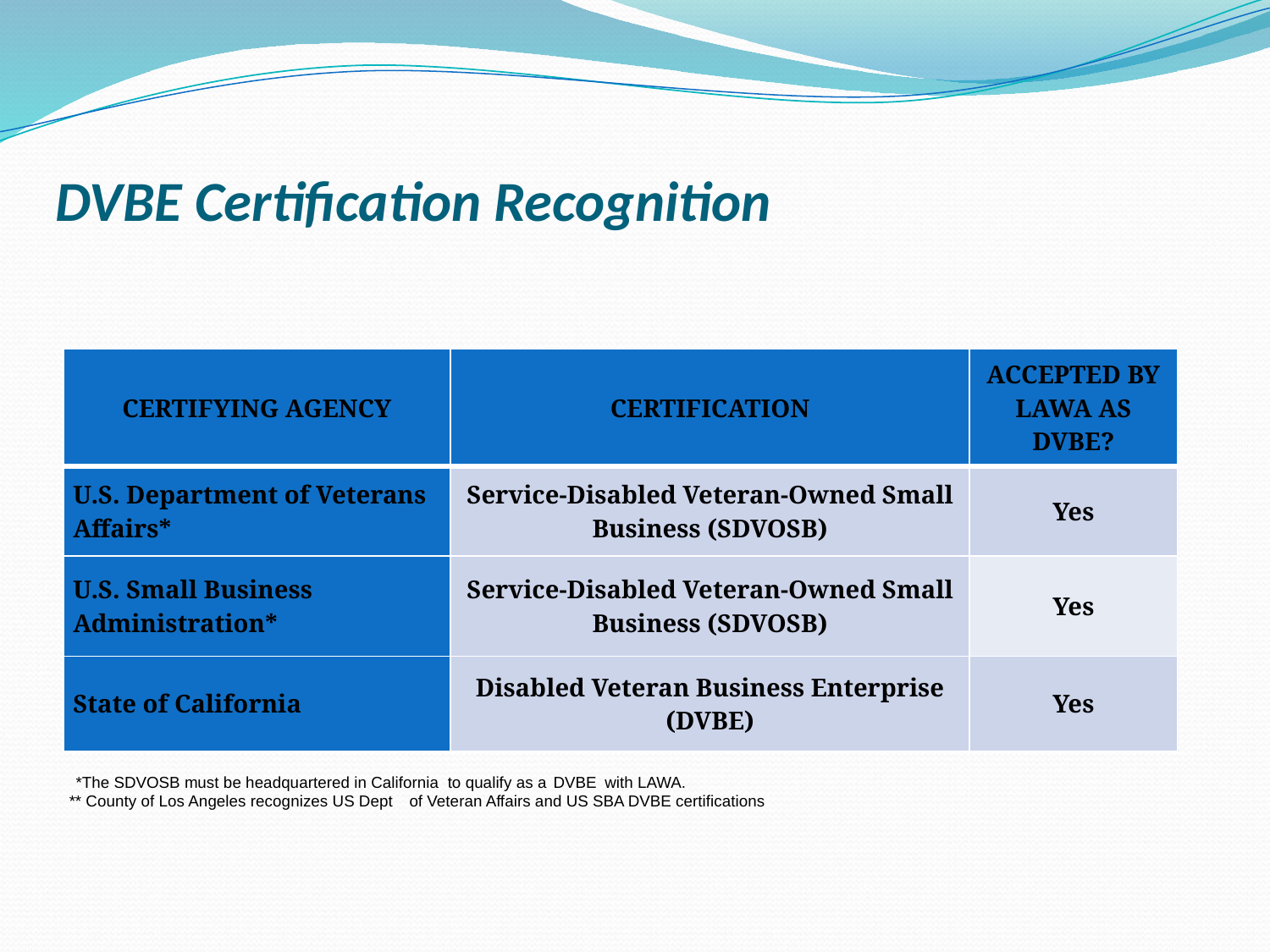

# DVBE Certification Recognition
| CERTIFYING AGENCY | CERTIFICATION | ACCEPTED BY LAWA AS DVBE? |
| --- | --- | --- |
| U.S. Department of Veterans Affairs\* | Service-Disabled Veteran-Owned Small Business (SDVOSB) | Yes |
| U.S. Small Business Administration\* | Service-Disabled Veteran-Owned Small Business (SDVOSB) | Yes |
| State of California | Disabled Veteran Business Enterprise (DVBE) | Yes |

  *The SDVOSB must be headquartered in California
to qualify as a

DVBE

with LAWA.

   ** County of Los Angeles recognizes US Dept

of Veteran Affairs and US SBA DVBE certifications